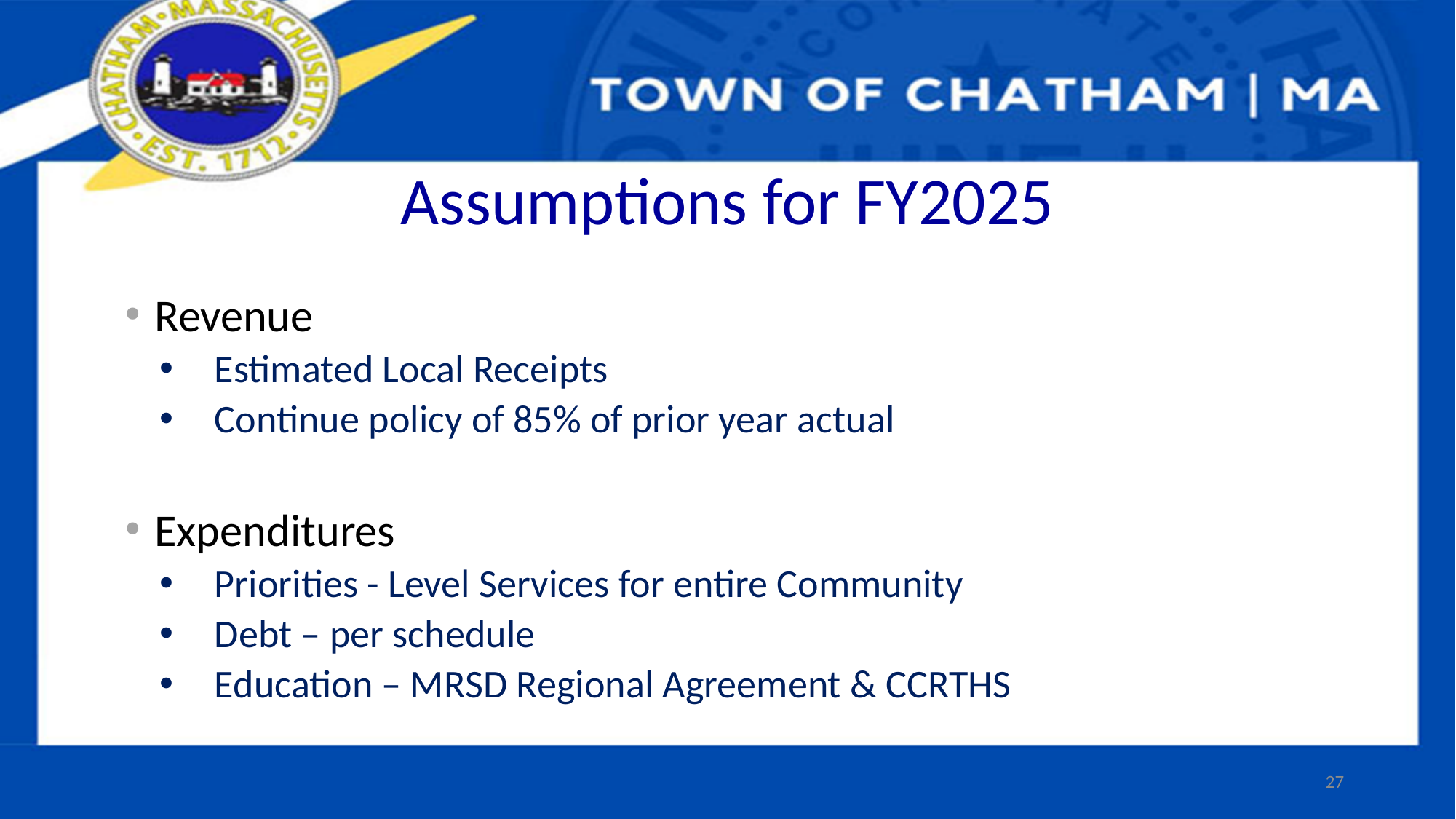

# Assumptions for FY2025
Revenue
Estimated Local Receipts
Continue policy of 85% of prior year actual

Expenditures
Priorities - Level Services for entire Community
Debt – per schedule
Education – MRSD Regional Agreement & CCRTHS

27